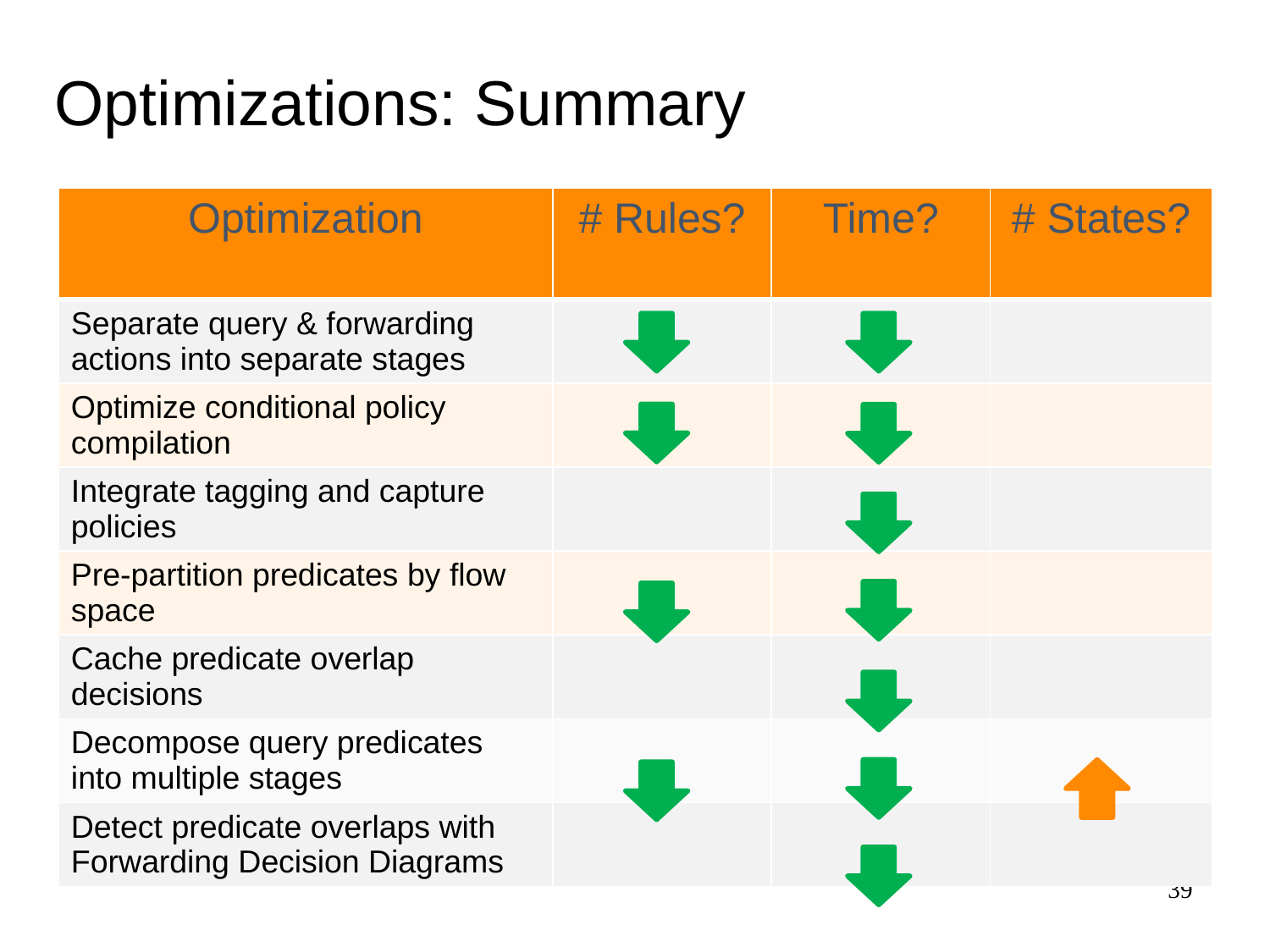

# Optimizations: Summary
| Optimization | # Rules? | Time? | # States? |
| --- | --- | --- | --- |
| Separate query & forwarding actions into separate stages |  |  |  |
| Optimize conditional policy compilation |  |  |  |
| Integrate tagging and capture policies |  |  |  |
| Pre-partition predicates by flow space |  |  |  |
| Cache predicate overlap decisions |  |  |  |
| Decompose query predicates into multiple stages |  |  |  |
| Detect predicate overlaps with Forwarding Decision Diagrams |  |  |  |

39